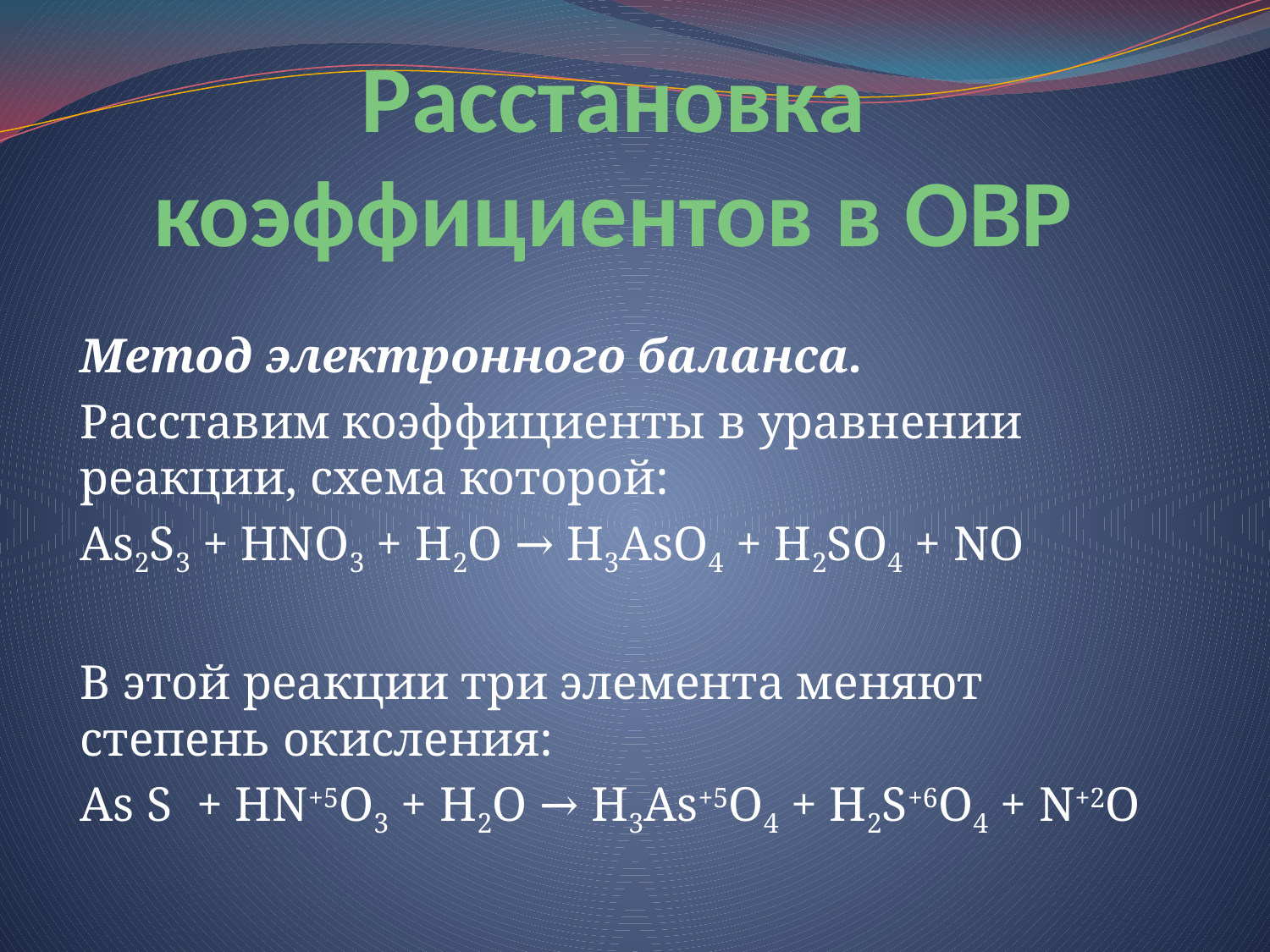

# Расстановка коэффициентов в ОВР

Метод электронного баланса.
Расставим коэффициенты в уравнении реакции, схема которой:
As2S3 + HNO3 + H2O → H3AsO4 + H2SO4 + NO

В этой реакции три элемента меняют степень окисления:
As S  + HN+5O3 + H2O → H3As+5O4 + H2S+6O4 + N+2O